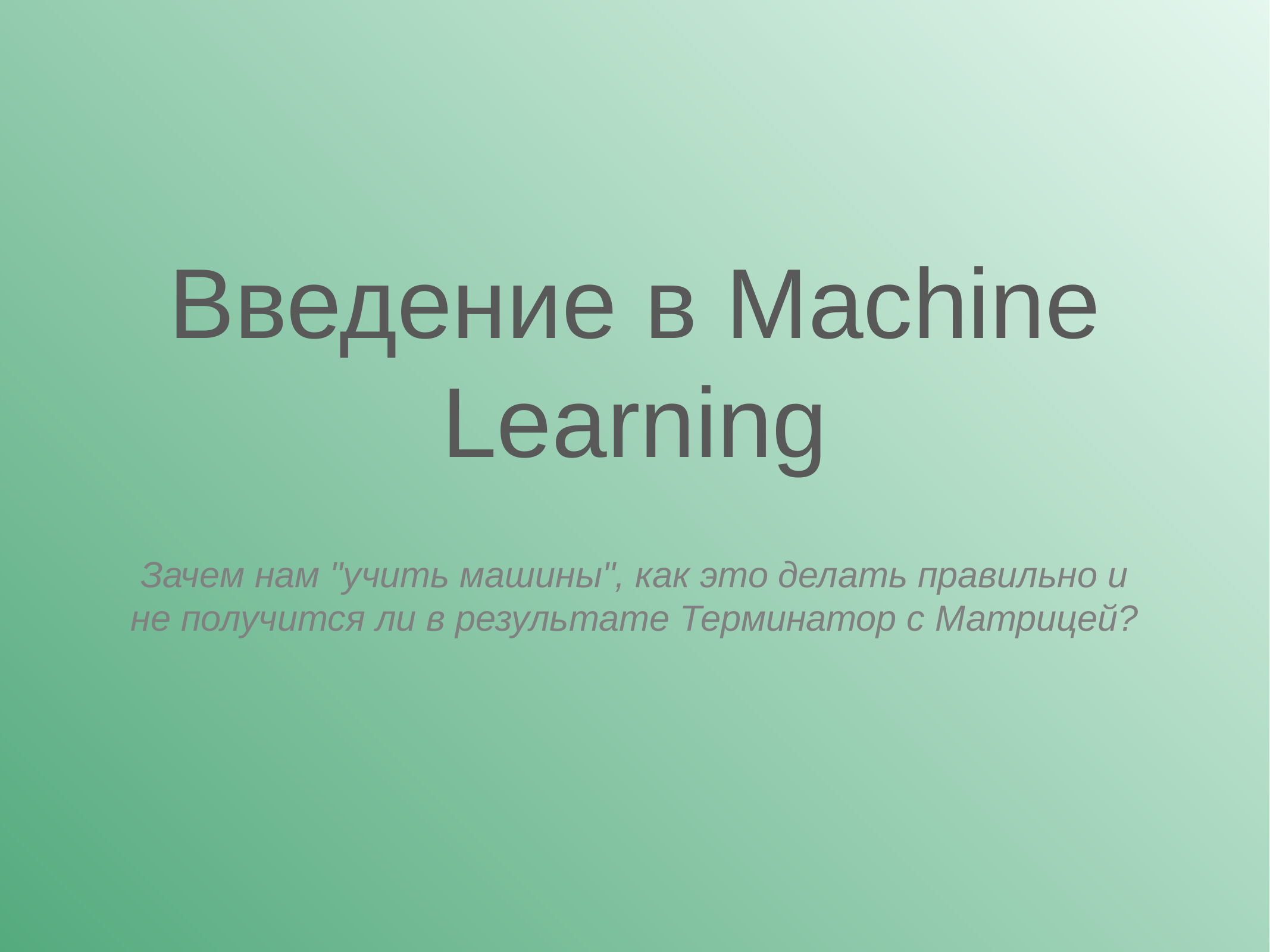

# Введение в Machine Learning
Зачем нам "учить машины", как это делать правильно и не получится ли в результате Терминатор с Матрицей?